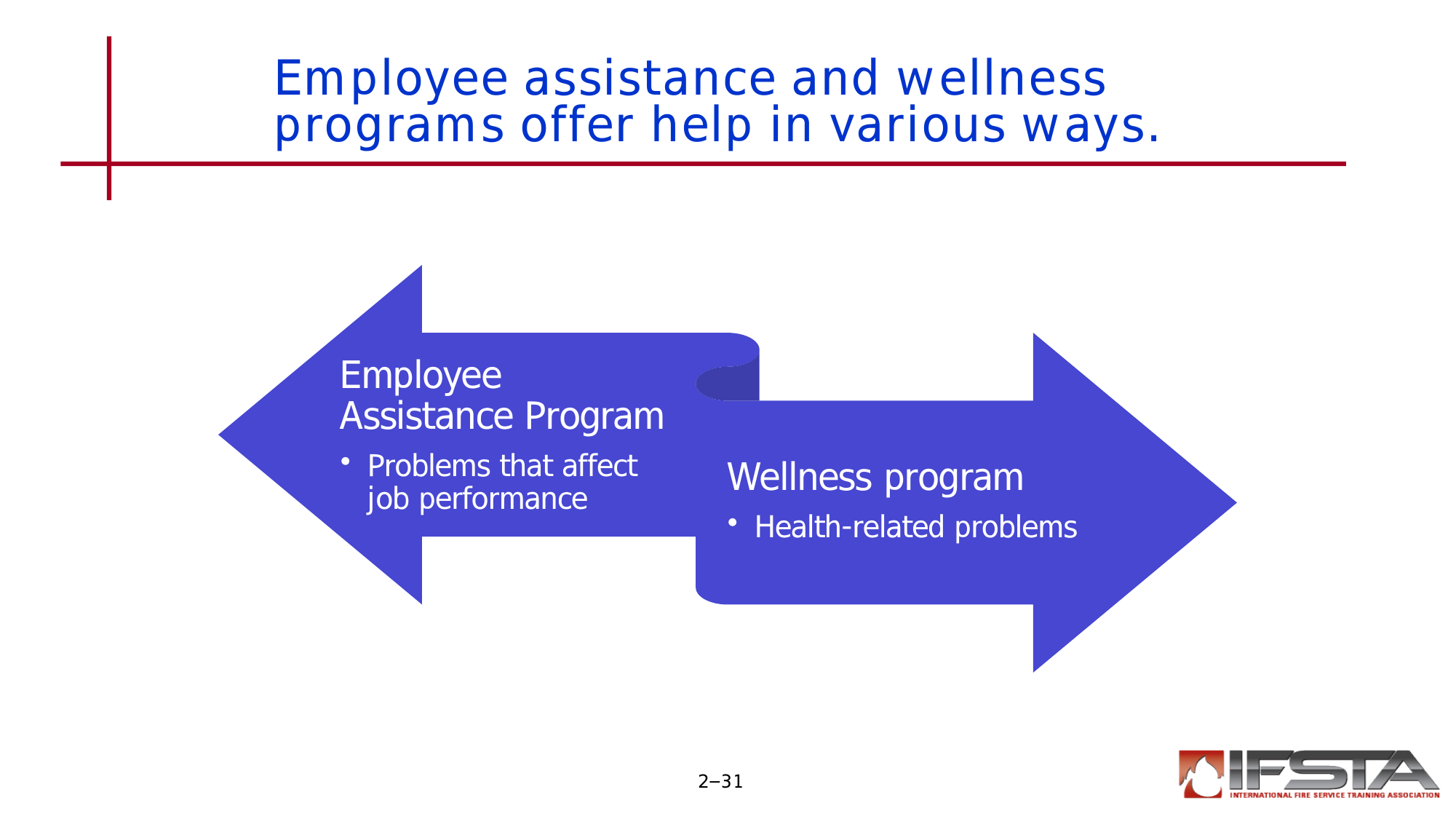

# Employee assistance and wellness programs offer help in various ways.
Employee Assistance Program
Problems that affect job performance
Wellness program
Health-related problems
2–31